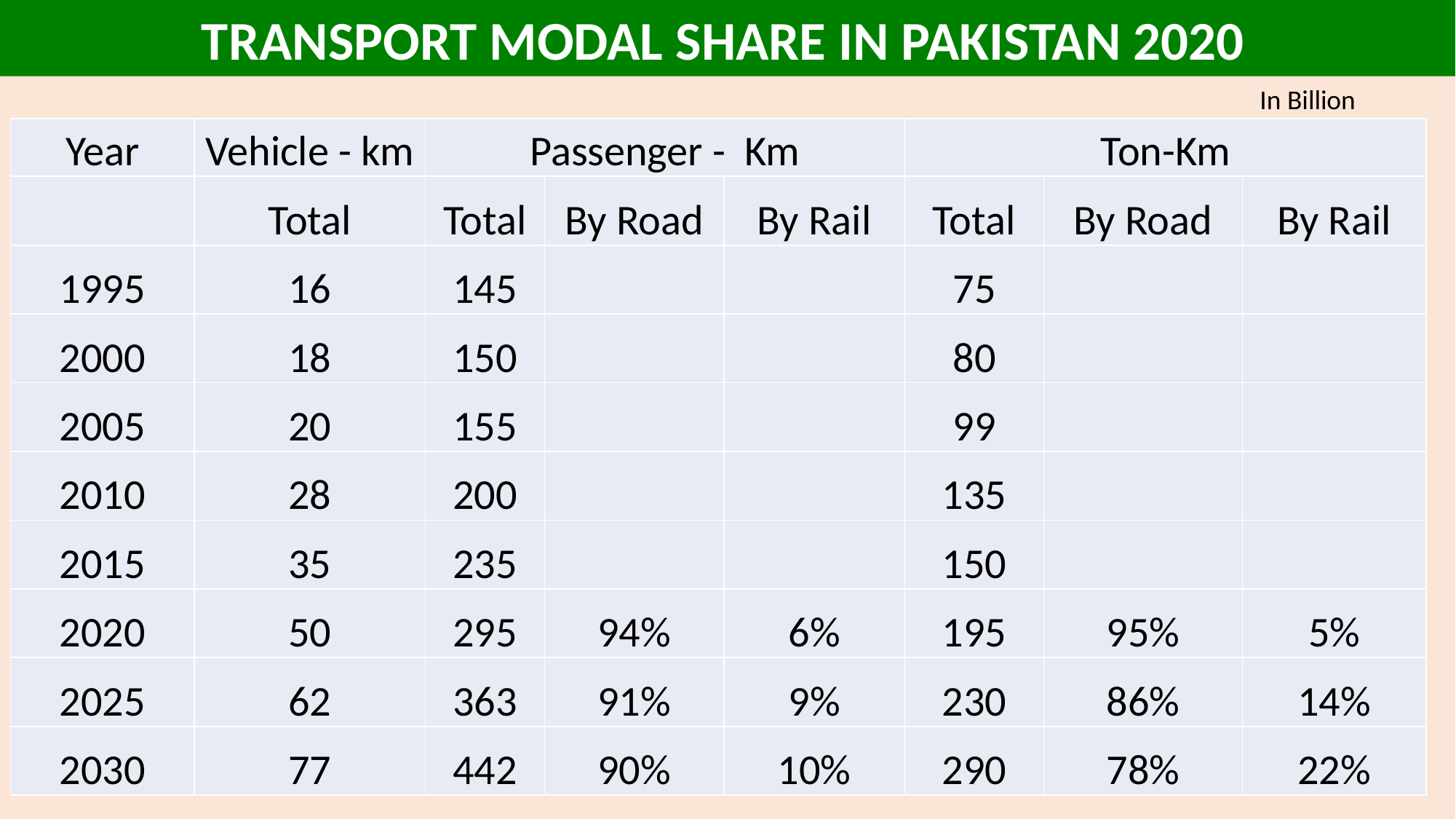

TRANSPORT MODAL SHARE IN PAKISTAN 2020
In Billion
| Year | Vehicle - km | Passenger - Km |  |  | Ton-Km |  |  |
| --- | --- | --- | --- | --- | --- | --- | --- |
|  | Total | Total | By Road | By Rail | Total | By Road | By Rail |
| 1995 | 16 | 145 |  |  | 75 |  |  |
| 2000 | 18 | 150 |  |  | 80 |  |  |
| 2005 | 20 | 155 |  |  | 99 |  |  |
| 2010 | 28 | 200 |  |  | 135 |  |  |
| 2015 | 35 | 235 |  |  | 150 |  |  |
| 2020 | 50 | 295 | 94% | 6% | 195 | 95% | 5% |
| 2025 | 62 | 363 | 91% | 9% | 230 | 86% | 14% |
| 2030 | 77 | 442 | 90% | 10% | 290 | 78% | 22% |